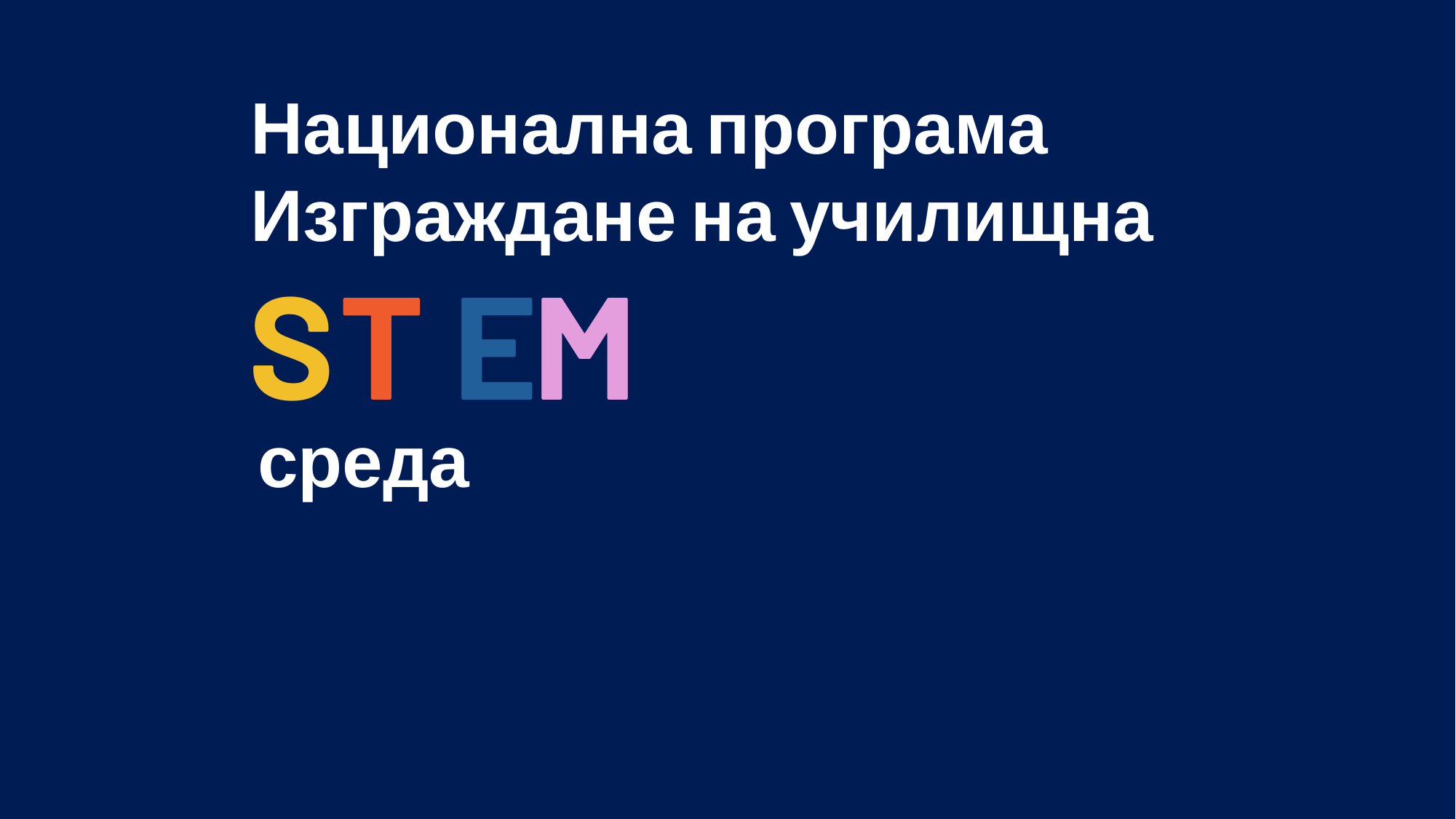

Национална програма
Изграждане на училищна
M
S
T
E
среда